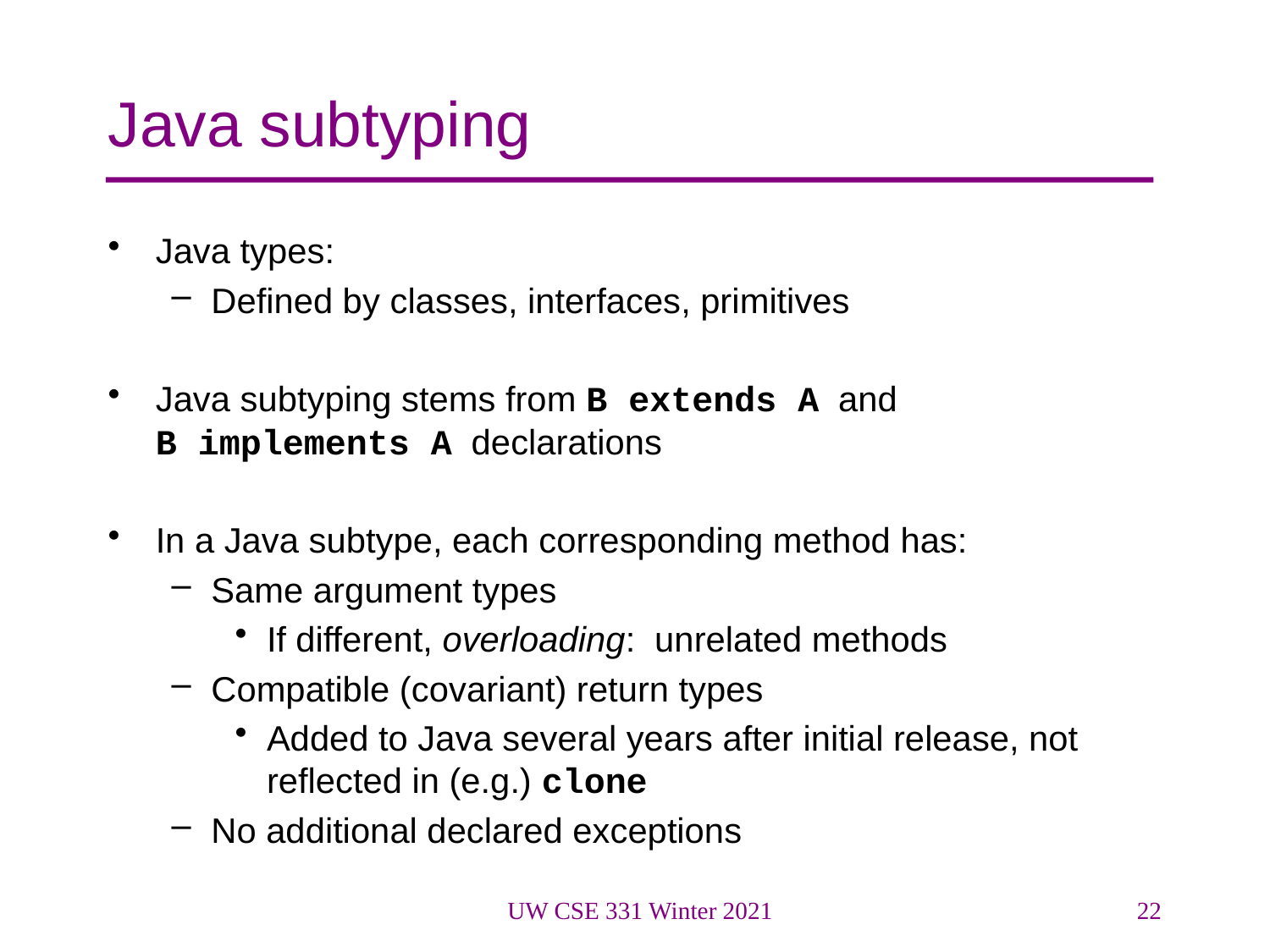

# Java subtyping
Java types:
Defined by classes, interfaces, primitives

Java subtyping stems from B extends A  and
B implements A  declarations

In a Java subtype, each corresponding method has:
Same argument types
If different, overloading:  unrelated methods
Compatible (covariant) return types
Added to Java several years after initial release, not reflected in (e.g.) clone
No additional declared exceptions
UW CSE 331 Winter 2021
22